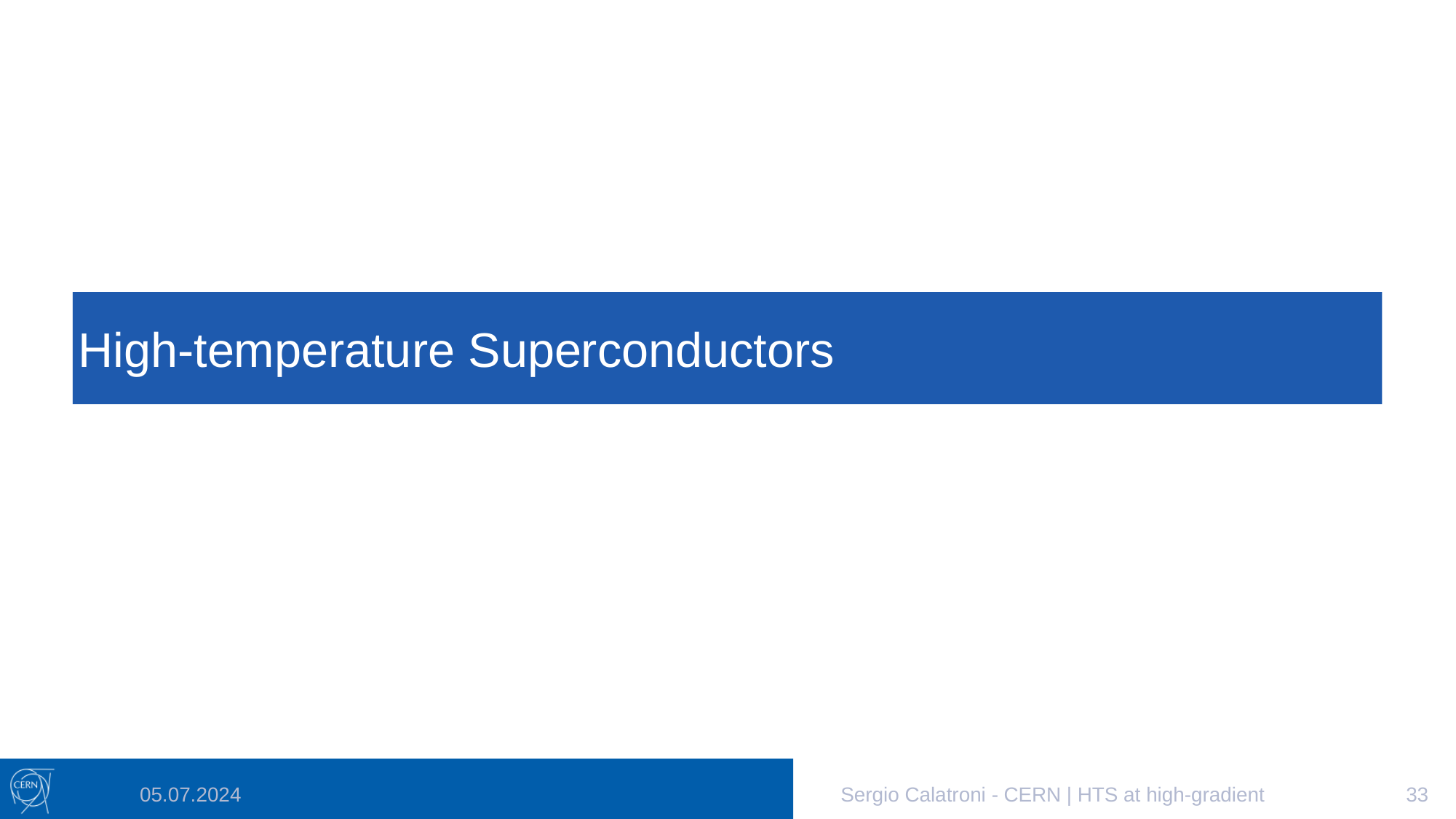

# High-temperature Superconductors
05.07.2024
Sergio Calatroni - CERN | HTS at high-gradient
33